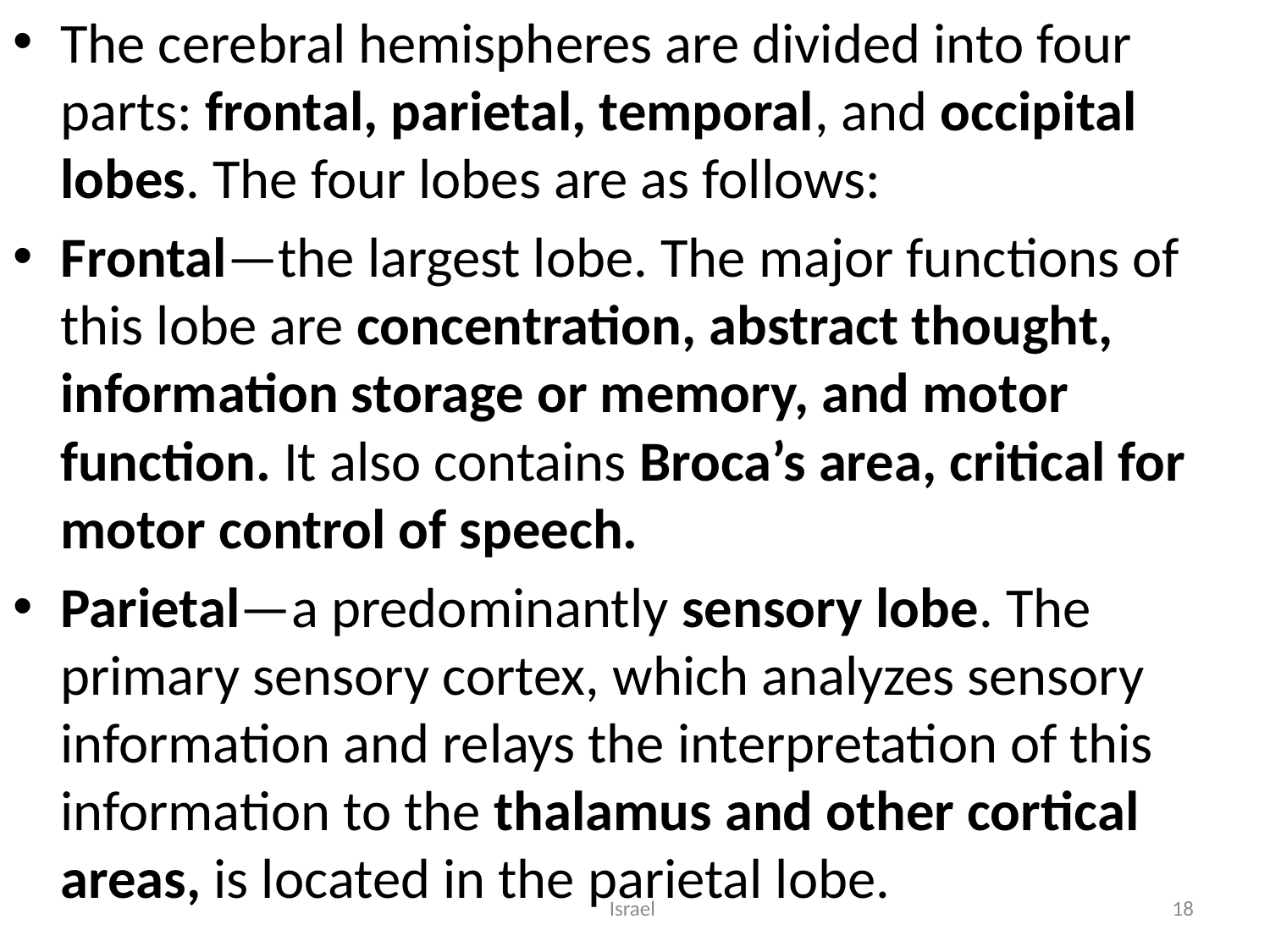

The cerebral hemispheres are divided into four parts: frontal, parietal, temporal, and occipital lobes. The four lobes are as follows:
Frontal—the largest lobe. The major functions of this lobe are concentration, abstract thought, information storage or memory, and motor function. It also contains Broca’s area, critical for motor control of speech.
Parietal—a predominantly sensory lobe. The primary sensory cortex, which analyzes sensory information and relays the interpretation of this information to the thalamus and other cortical areas, is located in the parietal lobe.

Israel
18